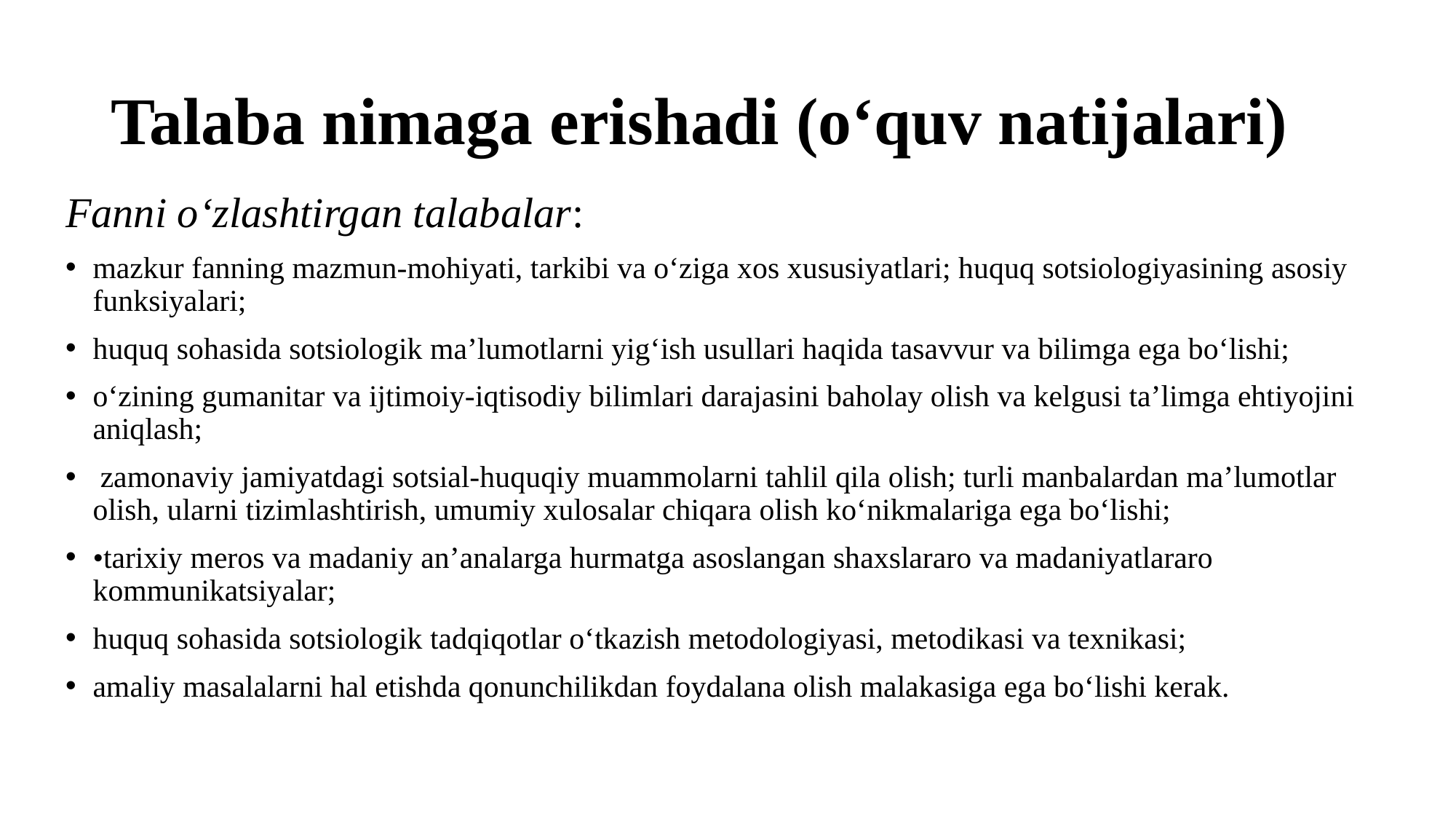

# Talaba nimaga erishadi (o‘quv natijalari)
Fanni o‘zlashtirgan talabalar:
mazkur fanning mazmun-mohiyati, tarkibi va o‘ziga xos xususiyatlari; huquq sotsiologiyasining asosiy funksiyalari;
huquq sohasida sotsiologik ma’lumotlarni yig‘ish usullari haqida tasavvur va bilimga ega bo‘lishi;
o‘zining gumanitar va ijtimoiy-iqtisodiy bilimlari darajasini baholay olish va kelgusi ta’limga ehtiyojini aniqlash;
 zamonaviy jamiyatdagi sotsial-huquqiy muammolarni tahlil qila olish; turli manbalardan ma’lumotlar olish, ularni tizimlashtirish, umumiy xulosalar chiqara olish ko‘nikmalariga ega bo‘lishi;
•tarixiy meros va madaniy an’analarga hurmatga asoslangan shaxslararo va madaniyatlararo kommunikatsiyalar;
huquq sohasida sotsiologik tadqiqotlar o‘tkazish metodologiyasi, metodikasi va texnikasi;
amaliy masalalarni hal etishda qonunchilikdan foydalana olish malakasiga ega bo‘lishi kerak.